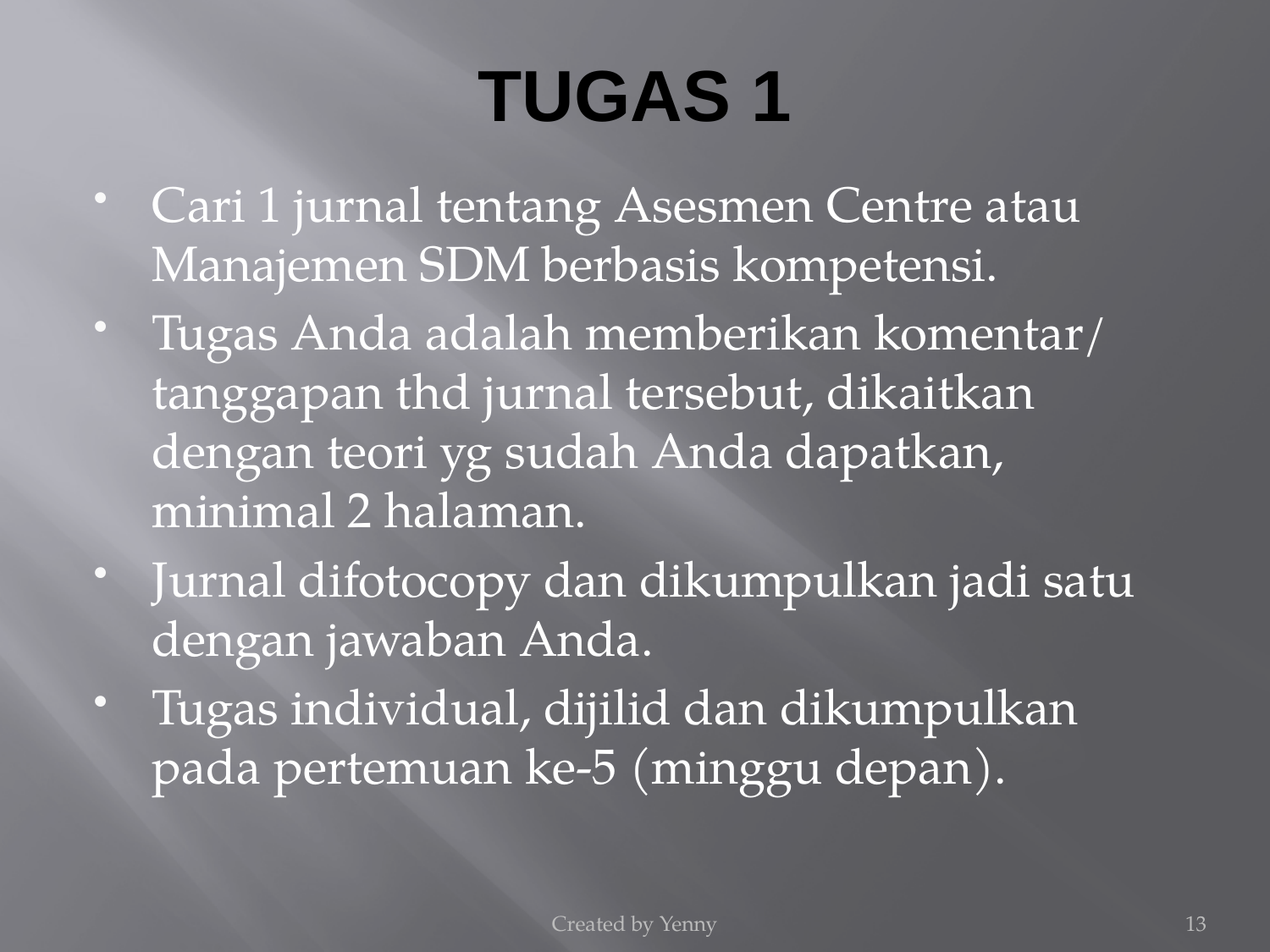

# TUGAS 1
Cari 1 jurnal tentang Asesmen Centre atau Manajemen SDM berbasis kompetensi.
Tugas Anda adalah memberikan komentar/ tanggapan thd jurnal tersebut, dikaitkan dengan teori yg sudah Anda dapatkan, minimal 2 halaman.
Jurnal difotocopy dan dikumpulkan jadi satu dengan jawaban Anda.
Tugas individual, dijilid dan dikumpulkan pada pertemuan ke-5 (minggu depan).
Created by Yenny
13